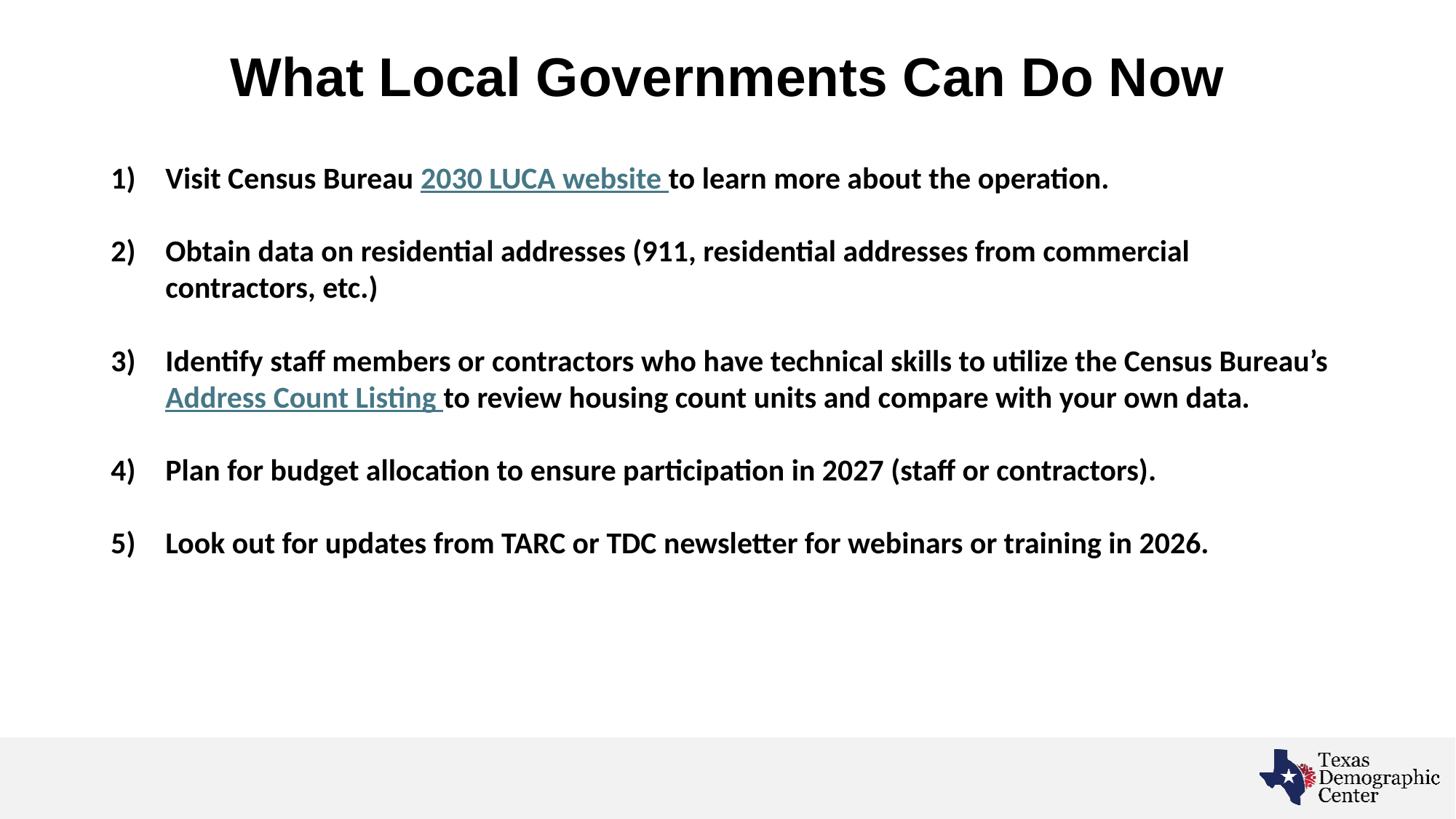

# What Local Governments Can Do Now
Visit Census Bureau 2030 LUCA website to learn more about the operation.

Obtain data on residential addresses (911, residential addresses from commercial contractors, etc.)

Identify staff members or contractors who have technical skills to utilize the Census Bureau’s Address Count Listing to review housing count units and compare with your own data.

Plan for budget allocation to ensure participation in 2027 (staff or contractors).

Look out for updates from TARC or TDC newsletter for webinars or training in 2026.